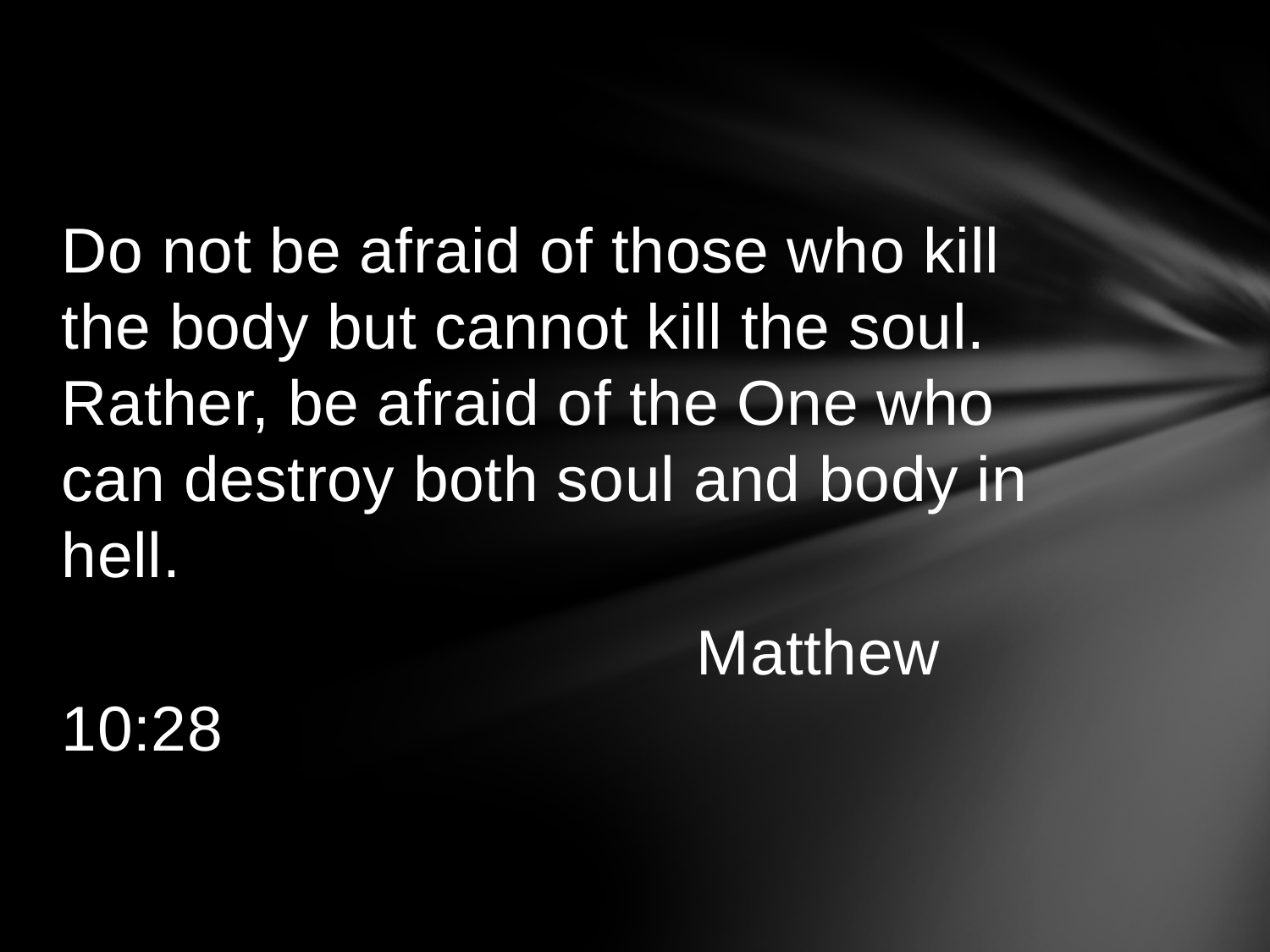

#
Do not be afraid of those who kill the body but cannot kill the soul. Rather, be afraid of the One who can destroy both soul and body in hell.
					Matthew 10:28